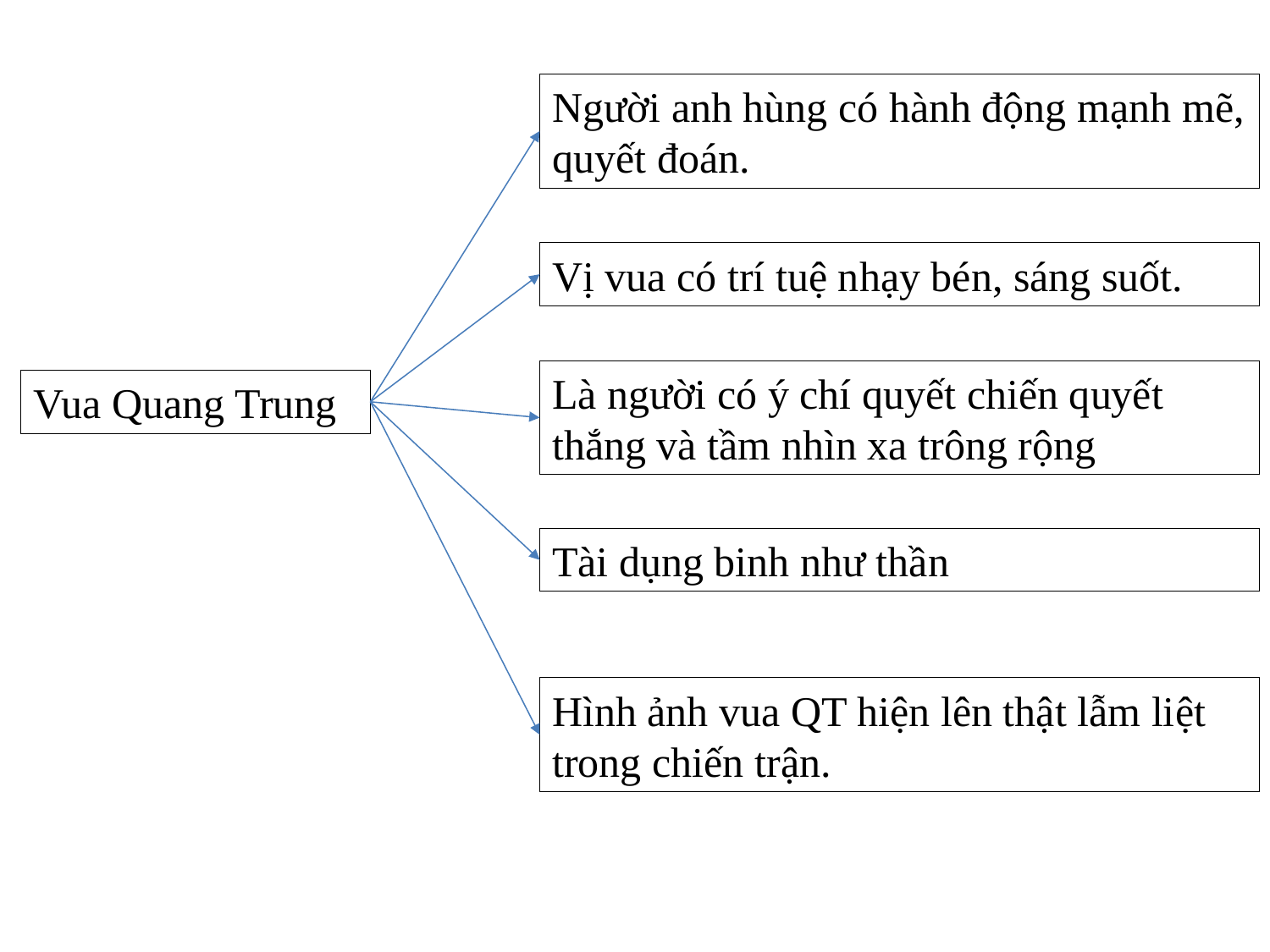

Người anh hùng có hành động mạnh mẽ, quyết đoán.
Vị vua có trí tuệ nhạy bén, sáng suốt.
Là người có ý chí quyết chiến quyết thắng và tầm nhìn xa trông rộng
Vua Quang Trung
Tài dụng binh như thần
Hình ảnh vua QT hiện lên thật lẫm liệt trong chiến trận.